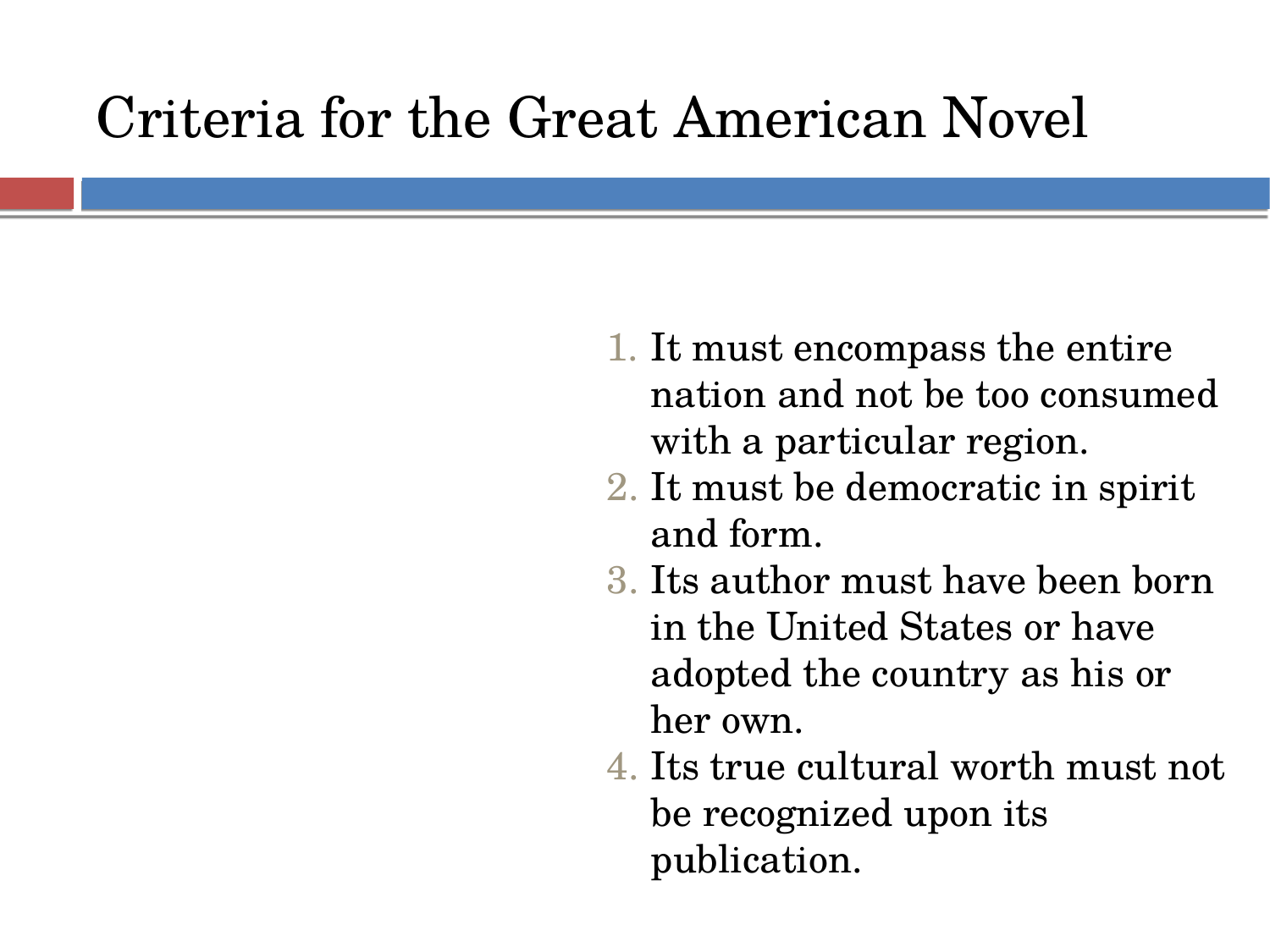

Criteria for the Great American Novel

It must encompass the entire nation and not be too consumed with a particular region.
It must be democratic in spirit and form.
Its author must have been born in the United States or have adopted the country as his or her own.
Its true cultural worth must not be recognized upon its publication.